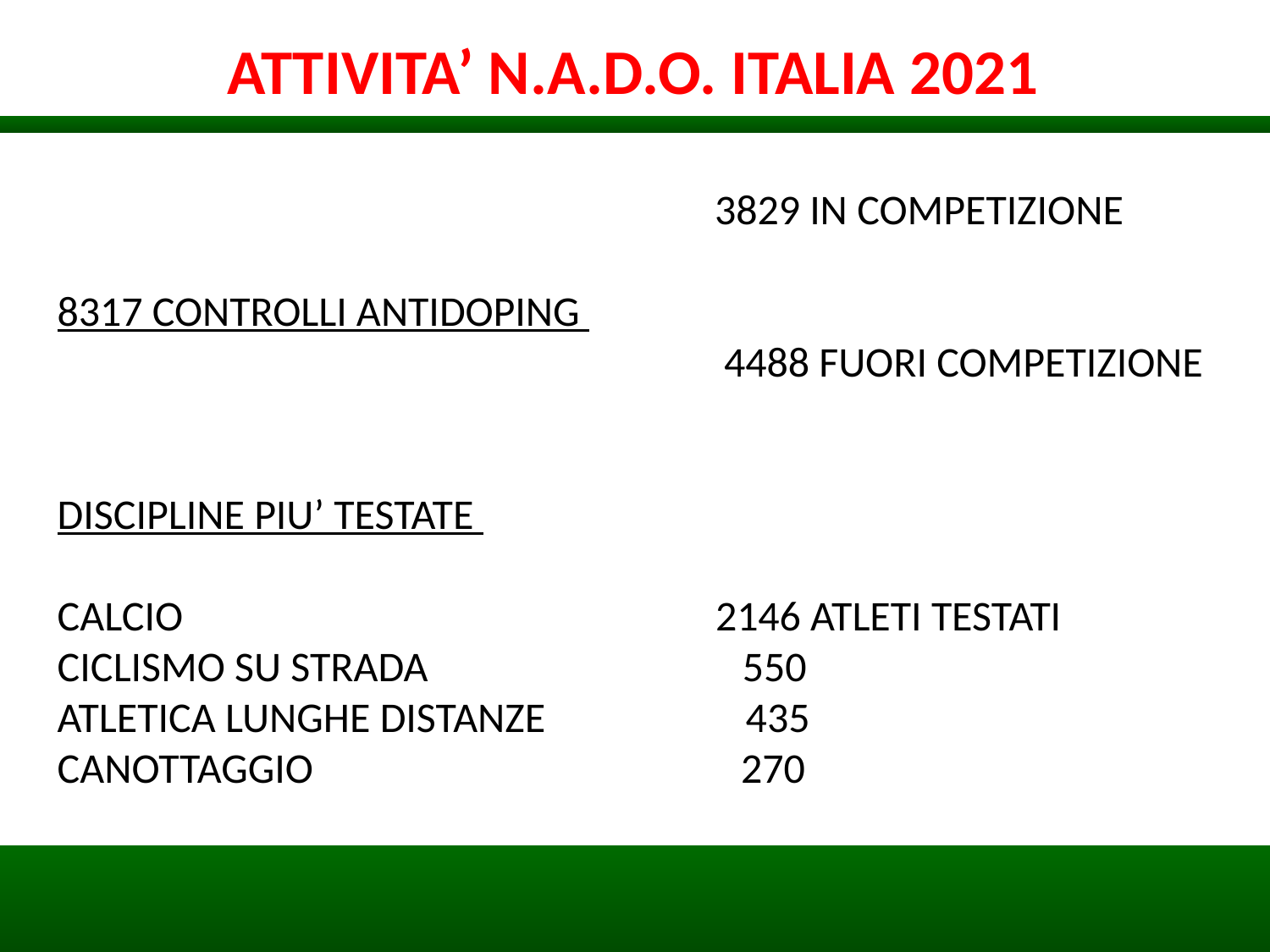

ATTIVITA’ N.A.D.O. ITALIA 2021

                                                                     3829 IN COMPETIZIONE
8317 CONTROLLI ANTIDOPING
                                                                      4488 FUORI COMPETIZIONE

DISCIPLINE PIU’ TESTATE

CALCIO                                                        2146 ATLETI TESTATI
CICLISMO SU STRADA                                 550
ATLETICA LUNGHE DISTANZE                     435
CANOTTAGGIO                                             270